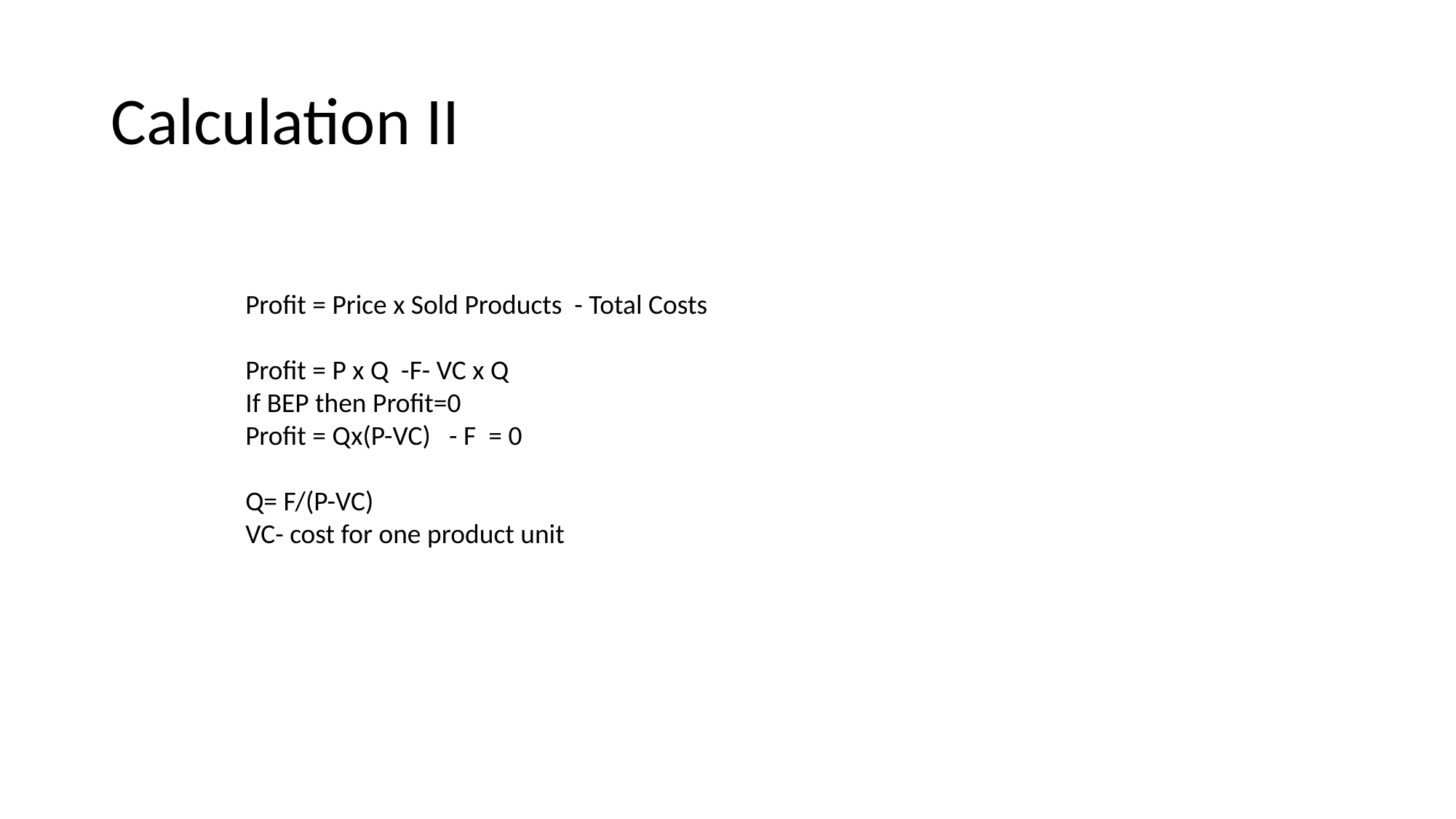

# Calculation II
Profit = Price x Sold Products  - Total Costs

Profit = P x Q  -F- VC x Q
If BEP then Profit=0
Profit = Qx(P-VC)   - F  = 0

Q= F/(P-VC)
VC- cost for one product unit